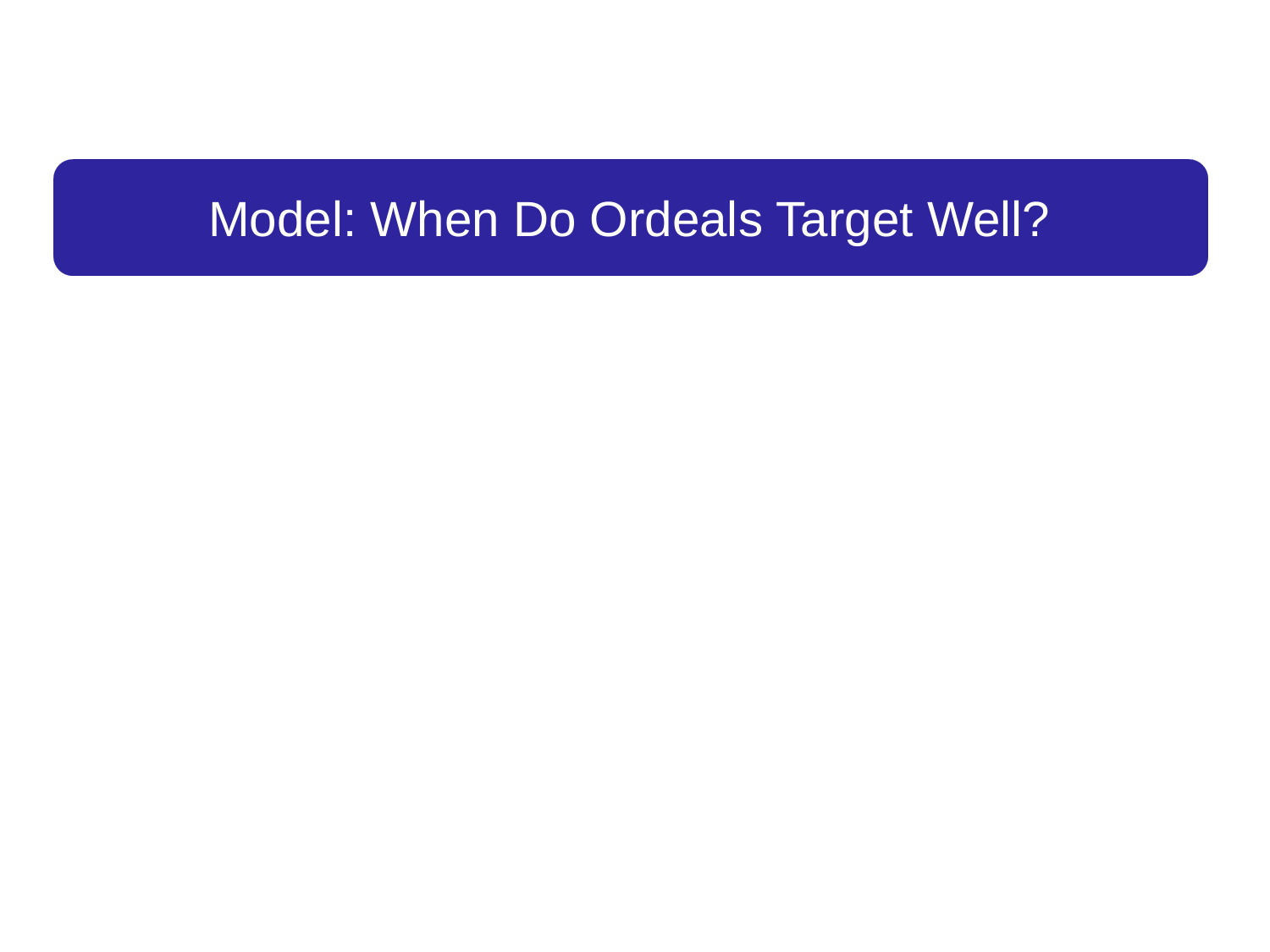

# Model: When Do Ordeals Target Well?